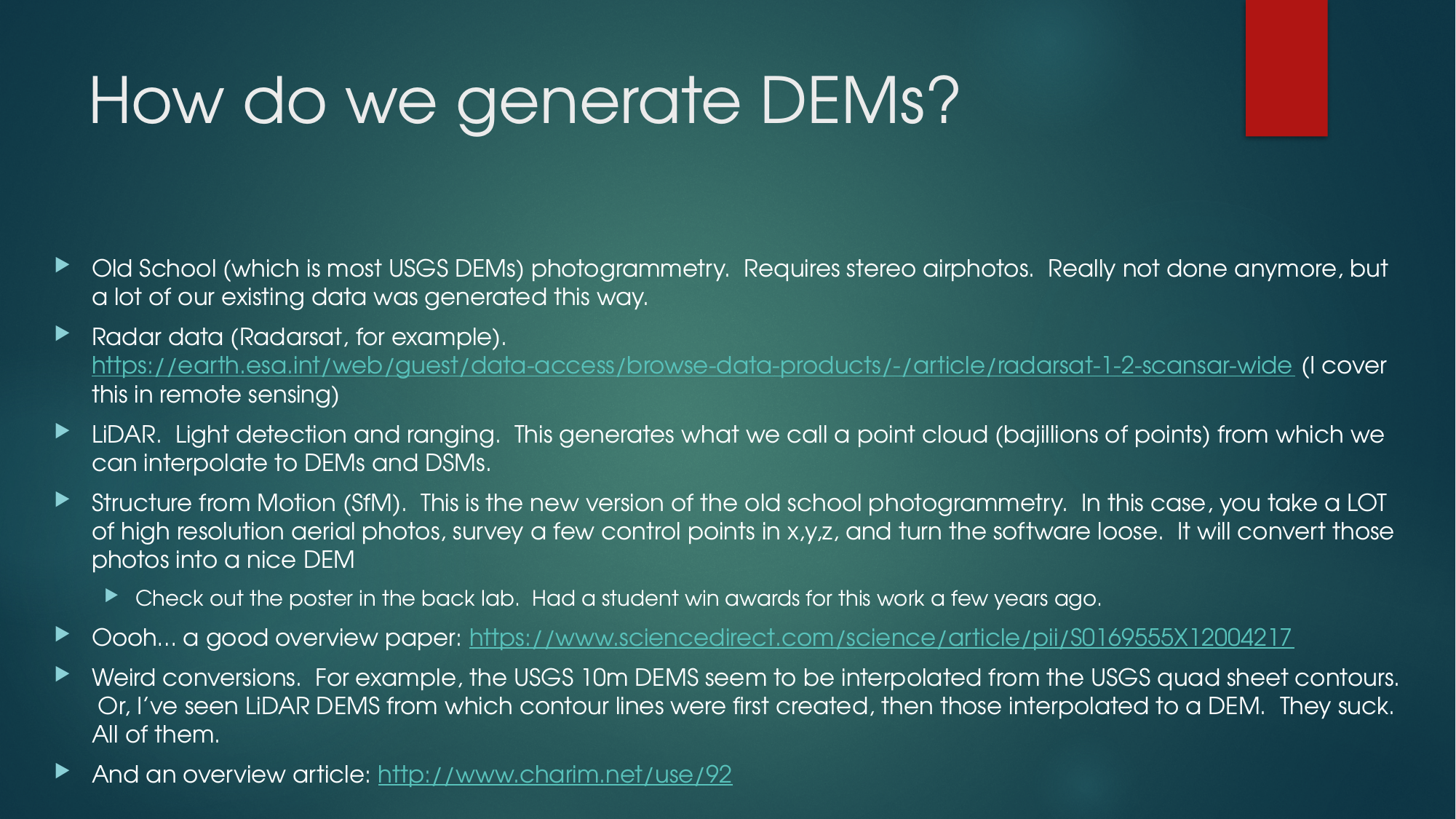

# How do we generate DEMs?
Old School (which is most USGS DEMs) photogrammetry.  Requires stereo airphotos.  Really not done anymore, but a lot of our existing data was generated this way.
Radar data (Radarsat, for example). https://earth.esa.int/web/guest/data-access/browse-data-products/-/article/radarsat-1-2-scansar-wide (I cover this in remote sensing)
LiDAR.  Light detection and ranging.  This generates what we call a point cloud (bajillions of points) from which we can interpolate to DEMs and DSMs.
Structure from Motion (SfM).  This is the new version of the old school photogrammetry.  In this case, you take a LOT of high resolution aerial photos, survey a few control points in x,y,z, and turn the software loose.  It will convert those photos into a nice DEM
Check out the poster in the back lab.  Had a student win awards for this work a few years ago.
Oooh… a good overview paper: https://www.sciencedirect.com/science/article/pii/S0169555X12004217
Weird conversions.  For example, the USGS 10m DEMS seem to be interpolated from the USGS quad sheet contours.  Or, I’ve seen LiDAR DEMS from which contour lines were first created, then those interpolated to a DEM.  They suck.  All of them.
And an overview article: http://www.charim.net/use/92